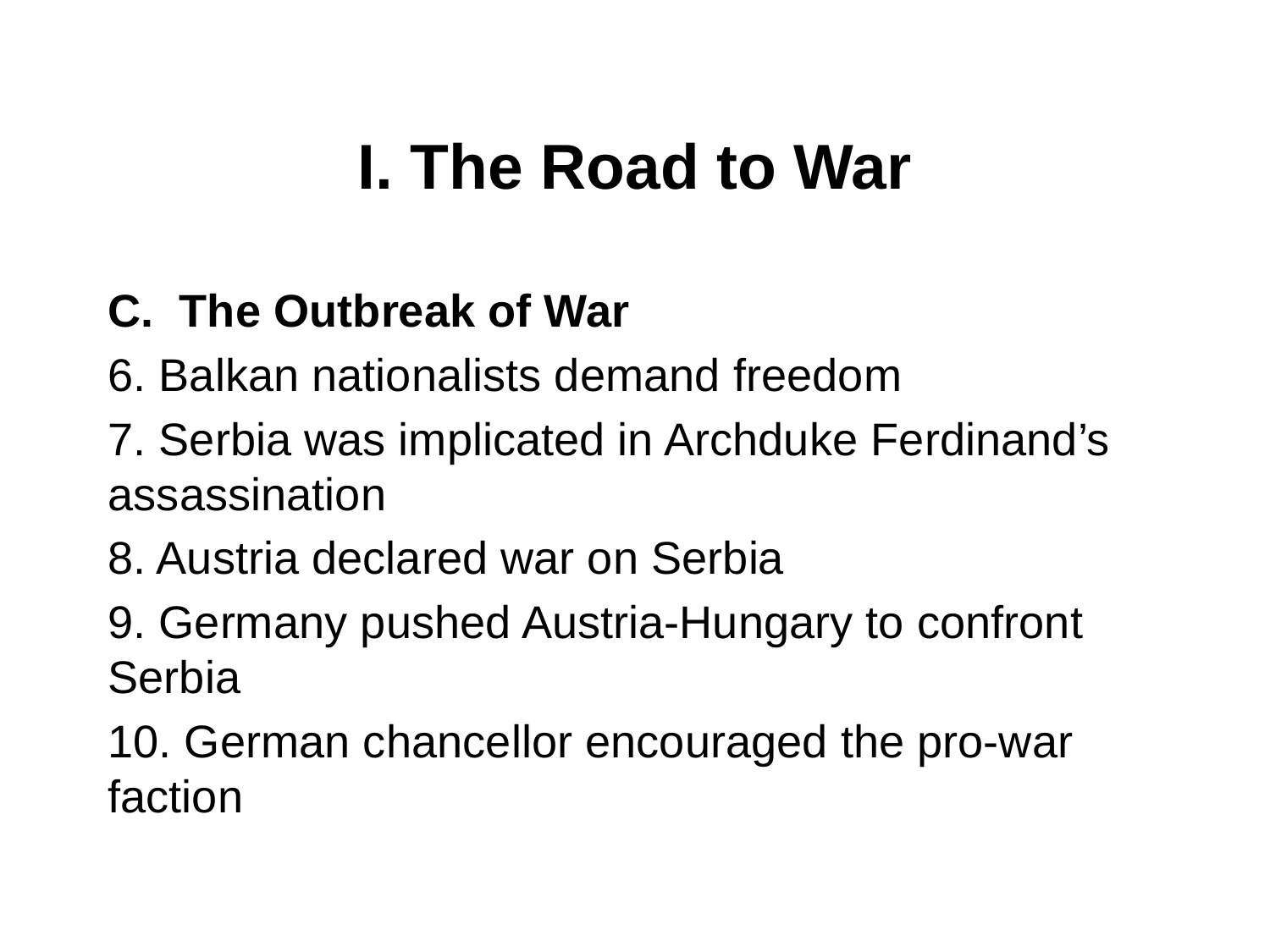

# I. The Road to War
The Outbreak of War
6. Balkan nationalists demand freedom
7. Serbia was implicated in Archduke Ferdinand’s assassination
8. Austria declared war on Serbia
9. Germany pushed Austria-Hungary to confront Serbia
10. German chancellor encouraged the pro-war faction